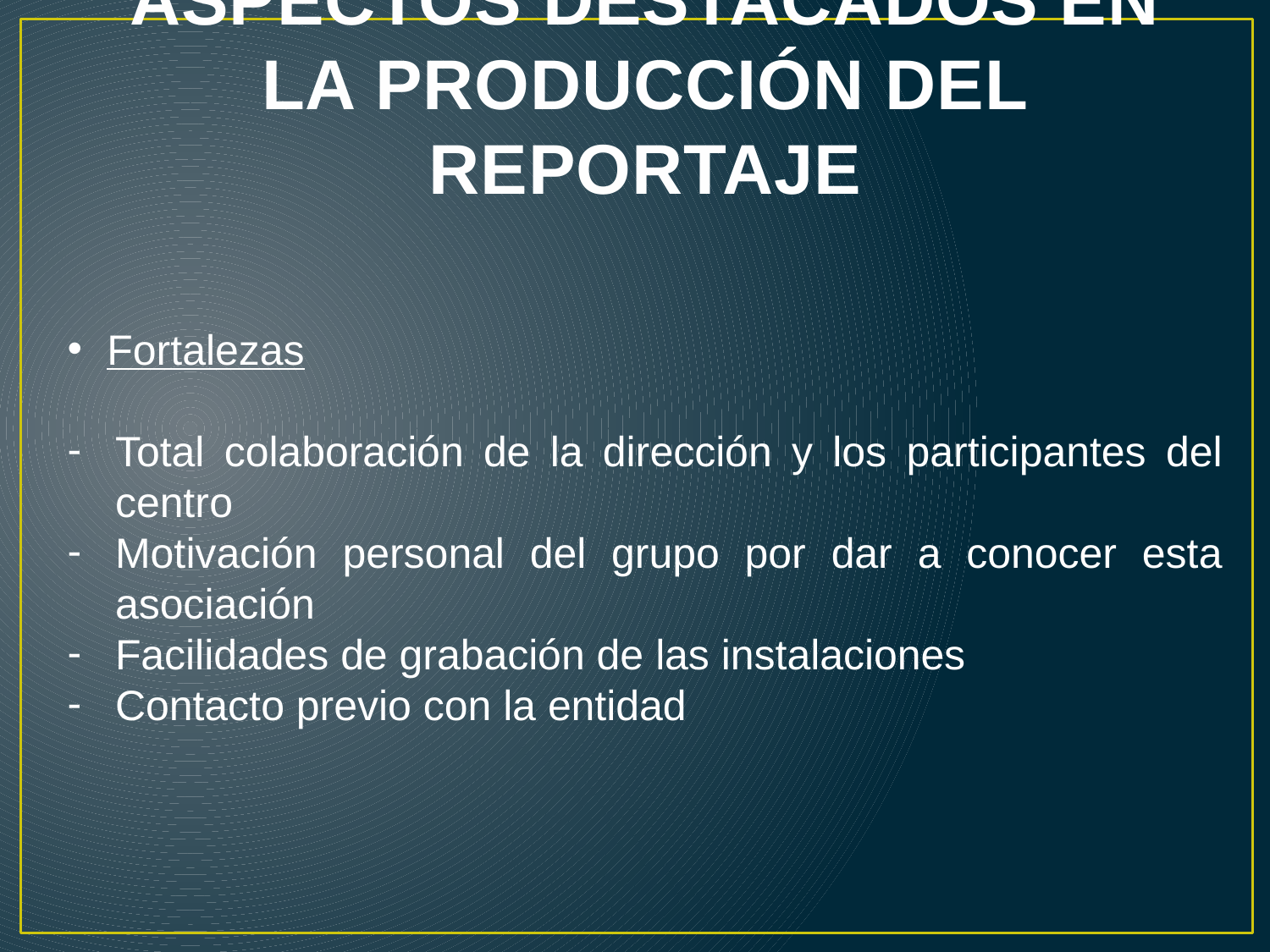

# ASPECTOS DESTACADOS EN LA PRODUCCIÓN DEL REPORTAJE

Fortalezas

Total colaboración de la dirección y los participantes del centro
Motivación personal del grupo por dar a conocer esta asociación
Facilidades de grabación de las instalaciones
Contacto previo con la entidad